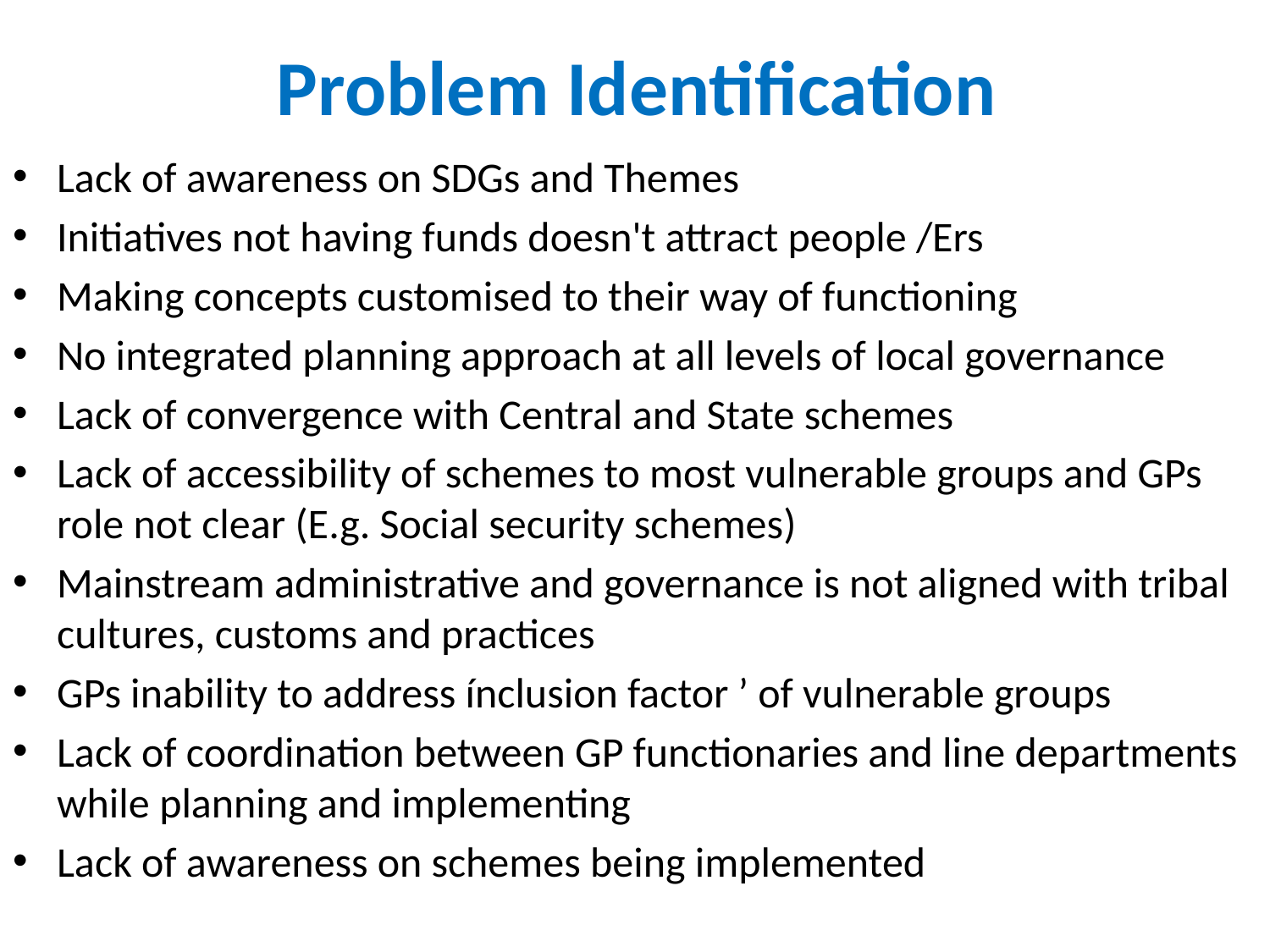

# Problem Identification

Lack of awareness on SDGs and Themes
Initiatives not having funds doesn't attract people /Ers
Making concepts customised to their way of functioning
No integrated planning approach at all levels of local governance
Lack of convergence with Central and State schemes
Lack of accessibility of schemes to most vulnerable groups and GPs role not clear (E.g. Social security schemes)
Mainstream administrative and governance is not aligned with tribal cultures, customs and practices
GPs inability to address ínclusion factor ’ of vulnerable groups
Lack of coordination between GP functionaries and line departments while planning and implementing
Lack of awareness on schemes being implemented